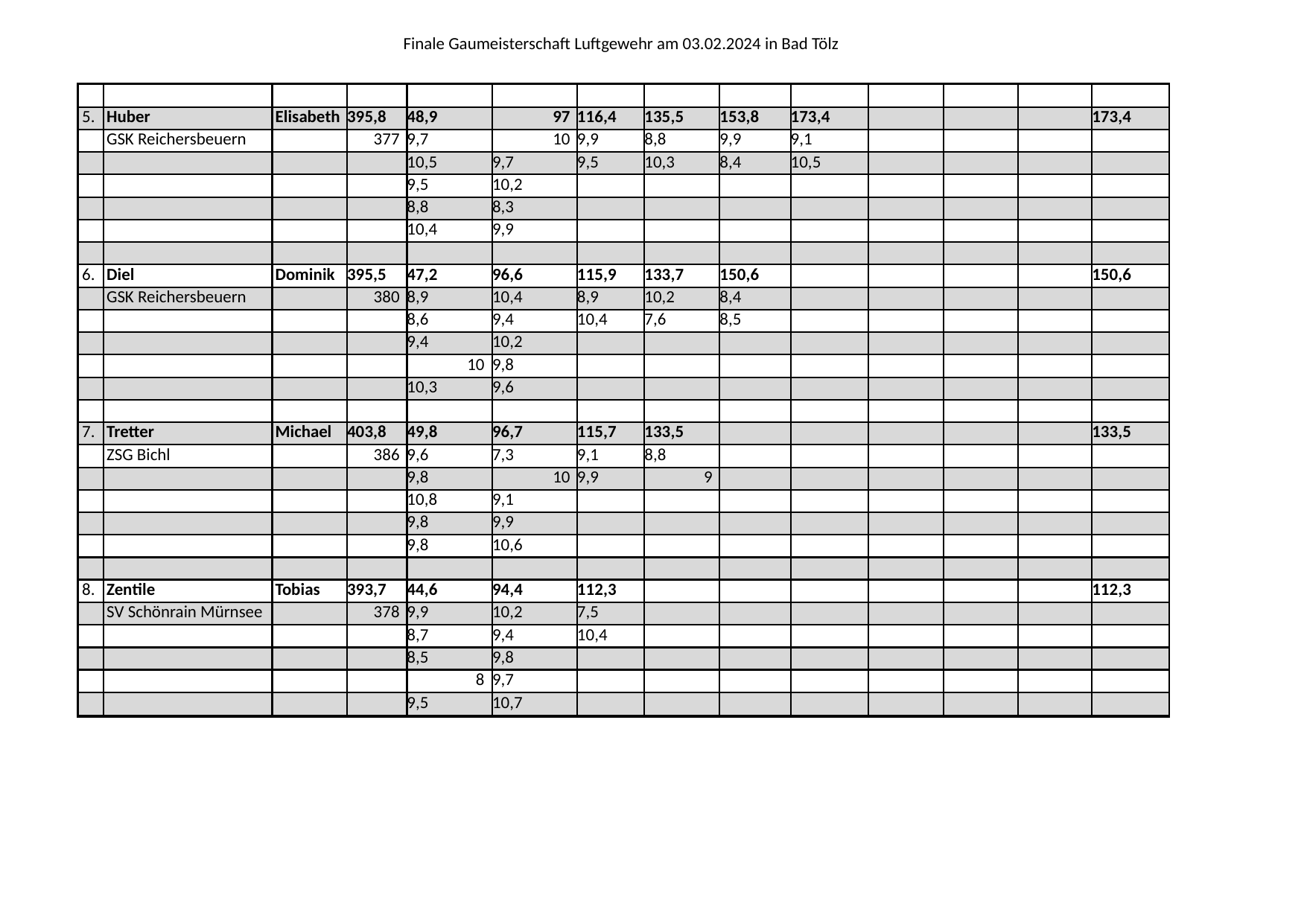

Finale Gaumeisterschaft Luftgewehr am 03.02.2024 in Bad Tölz
|  |  |  |  |  |  |  |  |  |  |  |  |  |  |
| --- | --- | --- | --- | --- | --- | --- | --- | --- | --- | --- | --- | --- | --- |
| 5. | Huber | Elisabeth | 395,8 | 48,9 | 97 | 116,4 | 135,5 | 153,8 | 173,4 |  |  |  | 173,4 |
|  | GSK Reichersbeuern |  | 377 | 9,7 | 10 | 9,9 | 8,8 | 9,9 | 9,1 |  |  |  |  |
|  |  |  |  | 10,5 | 9,7 | 9,5 | 10,3 | 8,4 | 10,5 |  |  |  |  |
|  |  |  |  | 9,5 | 10,2 |  |  |  |  |  |  |  |  |
|  |  |  |  | 8,8 | 8,3 |  |  |  |  |  |  |  |  |
|  |  |  |  | 10,4 | 9,9 |  |  |  |  |  |  |  |  |
|  |  |  |  |  |  |  |  |  |  |  |  |  |  |
| 6. | Diel | Dominik | 395,5 | 47,2 | 96,6 | 115,9 | 133,7 | 150,6 |  |  |  |  | 150,6 |
|  | GSK Reichersbeuern |  | 380 | 8,9 | 10,4 | 8,9 | 10,2 | 8,4 |  |  |  |  |  |
|  |  |  |  | 8,6 | 9,4 | 10,4 | 7,6 | 8,5 |  |  |  |  |  |
|  |  |  |  | 9,4 | 10,2 |  |  |  |  |  |  |  |  |
|  |  |  |  | 10 | 9,8 |  |  |  |  |  |  |  |  |
|  |  |  |  | 10,3 | 9,6 |  |  |  |  |  |  |  |  |
|  |  |  |  |  |  |  |  |  |  |  |  |  |  |
| 7. | Tretter | Michael | 403,8 | 49,8 | 96,7 | 115,7 | 133,5 |  |  |  |  |  | 133,5 |
|  | ZSG Bichl |  | 386 | 9,6 | 7,3 | 9,1 | 8,8 |  |  |  |  |  |  |
|  |  |  |  | 9,8 | 10 | 9,9 | 9 |  |  |  |  |  |  |
|  |  |  |  | 10,8 | 9,1 |  |  |  |  |  |  |  |  |
|  |  |  |  | 9,8 | 9,9 |  |  |  |  |  |  |  |  |
|  |  |  |  | 9,8 | 10,6 |  |  |  |  |  |  |  |  |
|  |  |  |  |  |  |  |  |  |  |  |  |  |  |
| 8. | Zentile | Tobias | 393,7 | 44,6 | 94,4 | 112,3 |  |  |  |  |  |  | 112,3 |
|  | SV Schönrain Mürnsee |  | 378 | 9,9 | 10,2 | 7,5 |  |  |  |  |  |  |  |
|  |  |  |  | 8,7 | 9,4 | 10,4 |  |  |  |  |  |  |  |
|  |  |  |  | 8,5 | 9,8 |  |  |  |  |  |  |  |  |
|  |  |  |  | 8 | 9,7 |  |  |  |  |  |  |  |  |
|  |  |  |  | 9,5 | 10,7 |  |  |  |  |  |  |  |  |